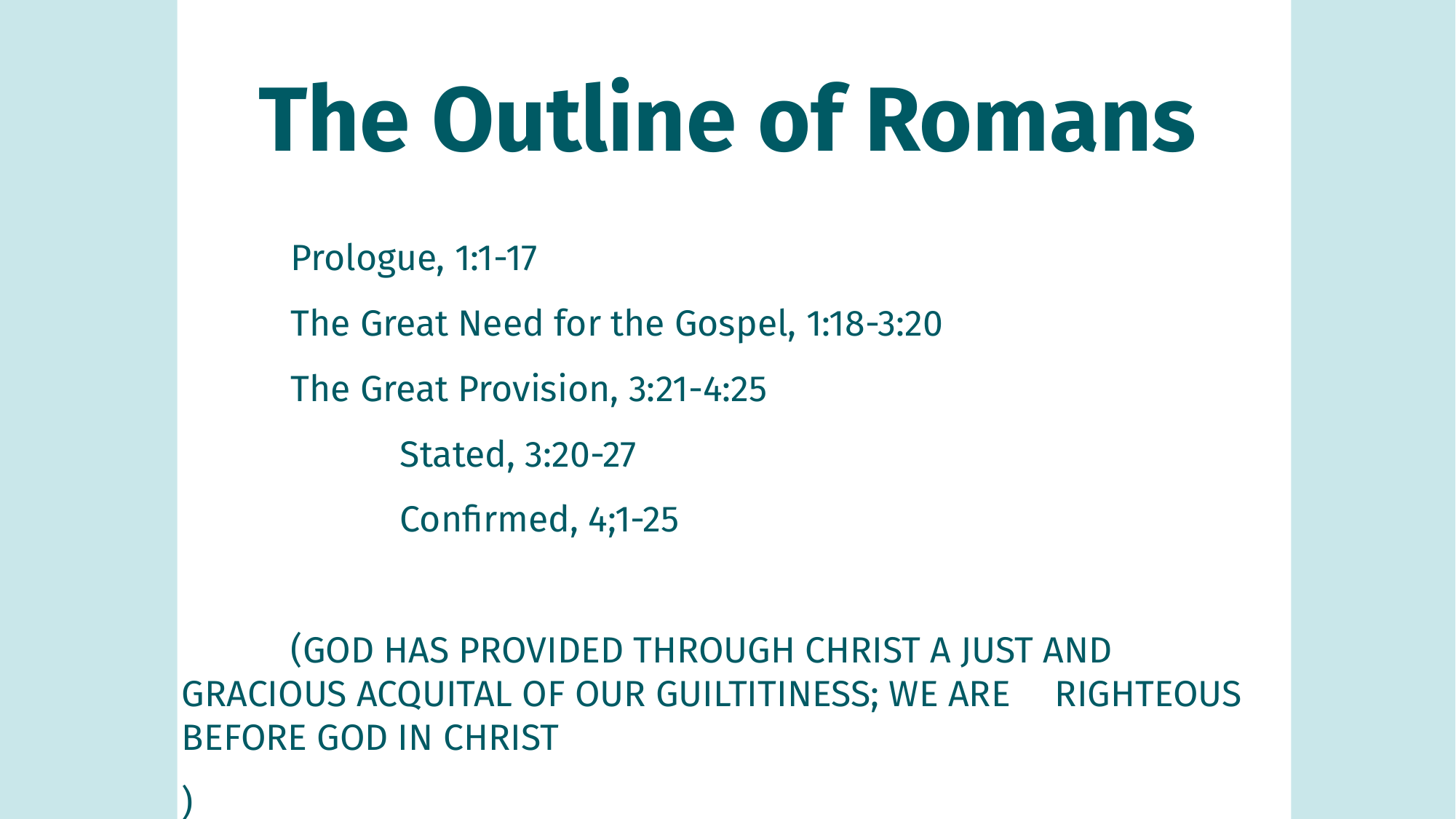

# The Outline of Romans

	Prologue, 1:1-17
	The Great Need for the Gospel, 1:18-3:20
	The Great Provision, 3:21-4:25
		Stated, 3:20-27
		Confirmed, 4;1-25

	(GOD HAS PROVIDED THROUGH CHRIST A JUST AND 	GRACIOUS ACQUITAL OF OUR GUILTITINESS; WE ARE 	RIGHTEOUS BEFORE GOD IN CHRIST
)